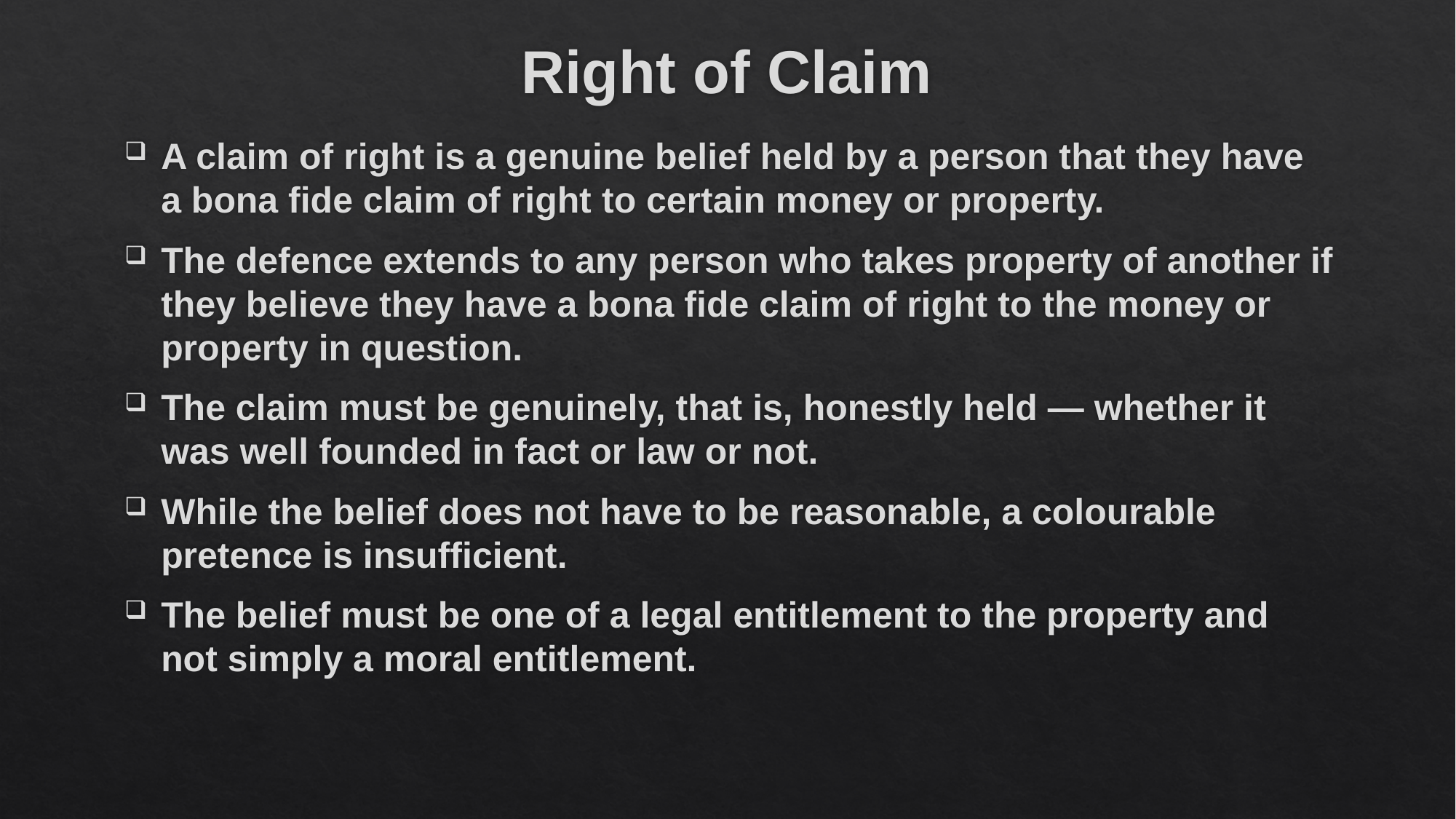

# Right of Claim
A claim of right is a genuine belief held by a person that they have a bona fide claim of right to certain money or property.
The defence extends to any person who takes property of another if they believe they have a bona fide claim of right to the money or property in question.
The claim must be genuinely, that is, honestly held — whether it was well founded in fact or law or not.
While the belief does not have to be reasonable, a colourable pretence is insufficient.
The belief must be one of a legal entitlement to the property and not simply a moral entitlement.